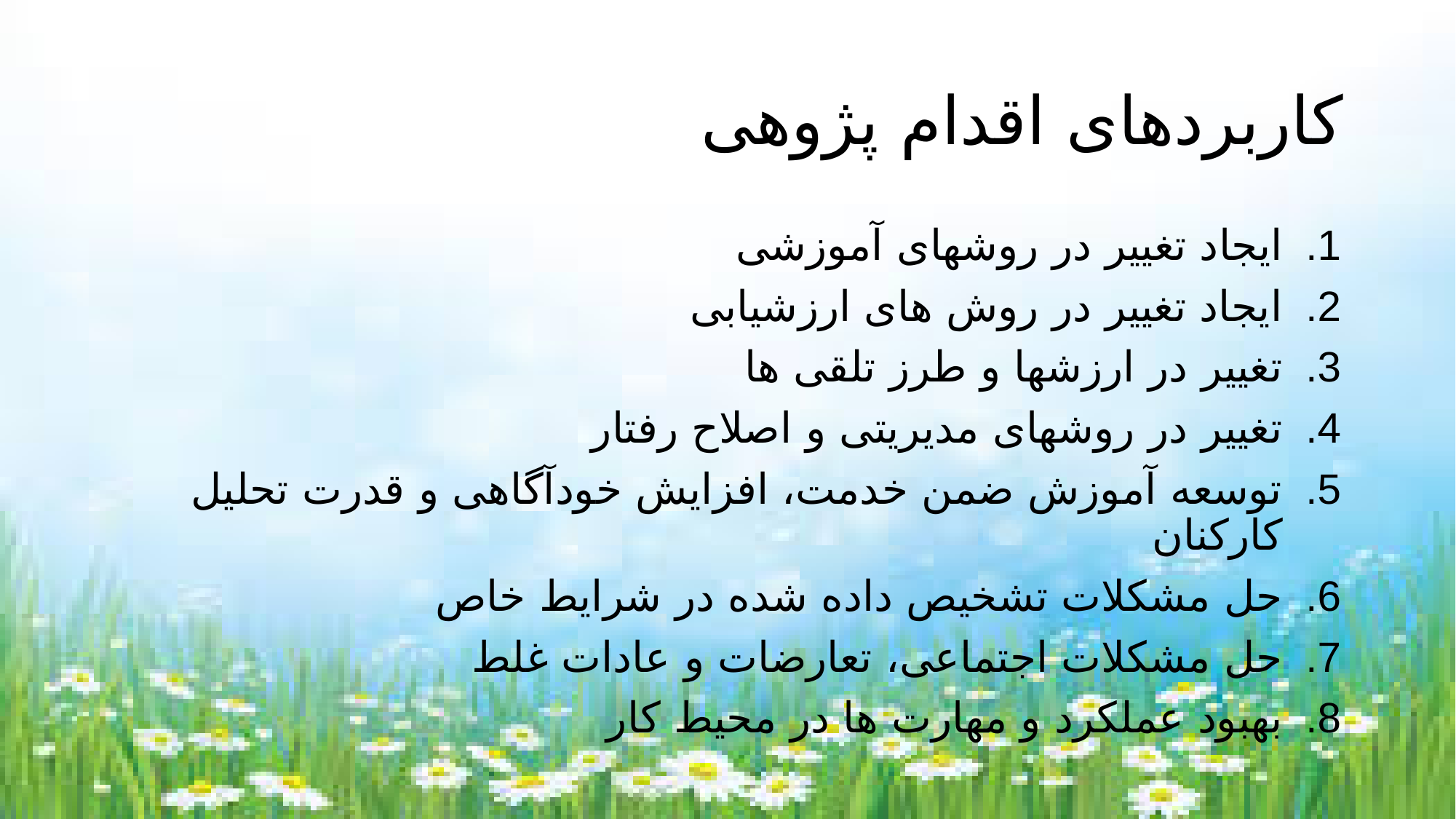

# کاربردهای اقدام پژوهی
ایجاد تغییر در روشهای آموزشی
ایجاد تغییر در روش های ارزشیابی
تغییر در ارزشها و طرز تلقی ها
تغییر در روشهای مدیریتی و اصلاح رفتار
توسعه آموزش ضمن خدمت، افزایش خودآگاهی و قدرت تحلیل کارکنان
حل مشکلات تشخیص داده شده در شرایط خاص
حل مشکلات اجتماعی، تعارضات و عادات غلط
بهبود عملکرد و مهارت ها در محیط کار